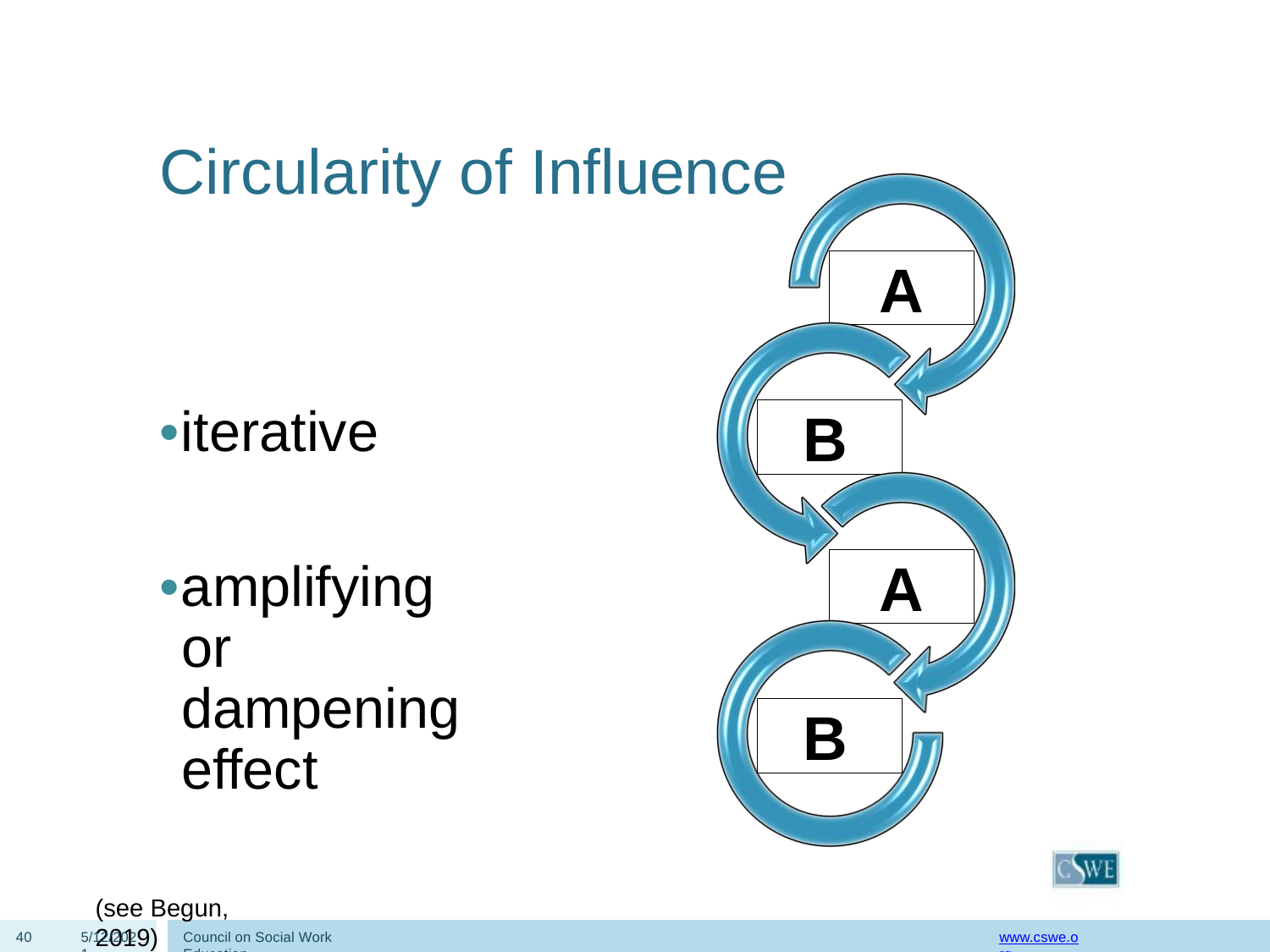

# Circularity of Influence

A

•iterative

•amplifying or dampening effect
B

A

B
(see Begun, 2019)
40
5/12/2021
Council on Social Work Education
www.cswe.org